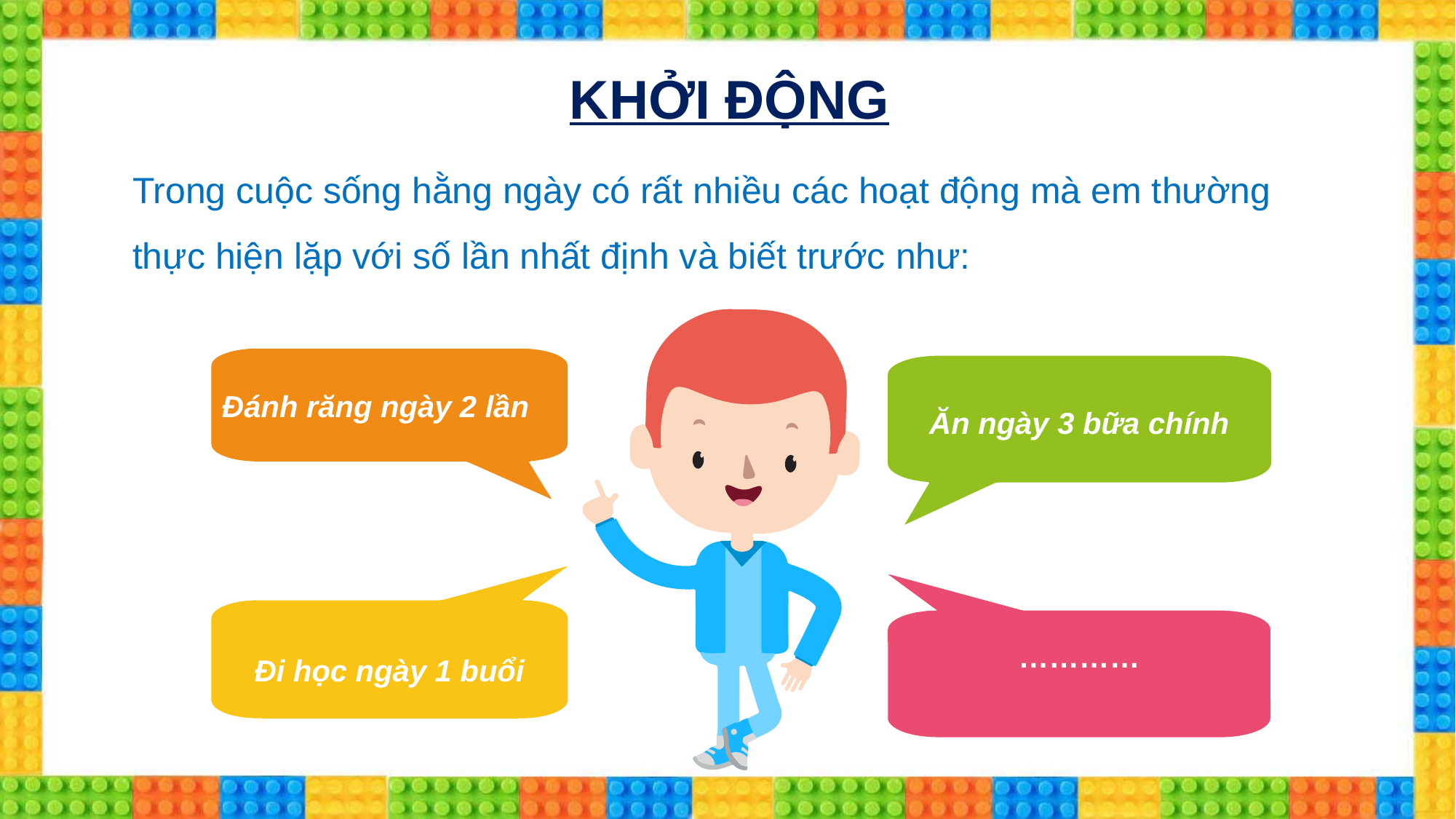

KHỞI ĐỘNG
Trong cuộc sống hằng ngày có rất nhiều các hoạt động mà em thường thực hiện lặp với số lần nhất định và biết trước như:

Đánh răng ngày 2 lần

Ăn ngày 3 bữa chính

Đi học ngày 1 buổi
…………